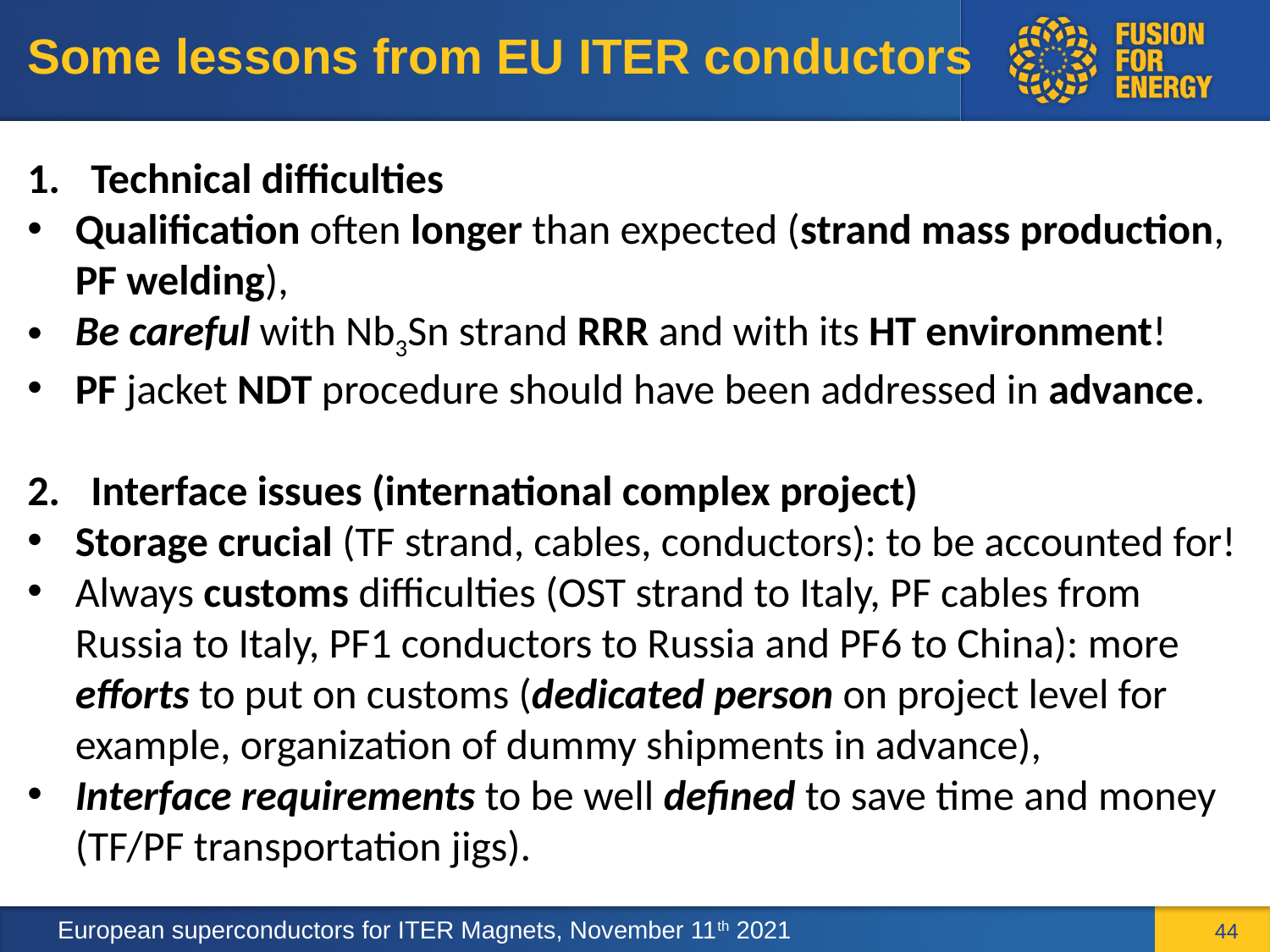

# Some lessons from EU ITER conductors
Technical difficulties
Qualification often longer than expected (strand mass production, PF welding),
Be careful with Nb3Sn strand RRR and with its HT environment!
PF jacket NDT procedure should have been addressed in advance.

Interface issues (international complex project)
Storage crucial (TF strand, cables, conductors): to be accounted for!
Always customs difficulties (OST strand to Italy, PF cables from Russia to Italy, PF1 conductors to Russia and PF6 to China): more efforts to put on customs (dedicated person on project level for example, organization of dummy shipments in advance),
Interface requirements to be well defined to save time and money (TF/PF transportation jigs).
44
European superconductors for ITER Magnets, November 11th 2021